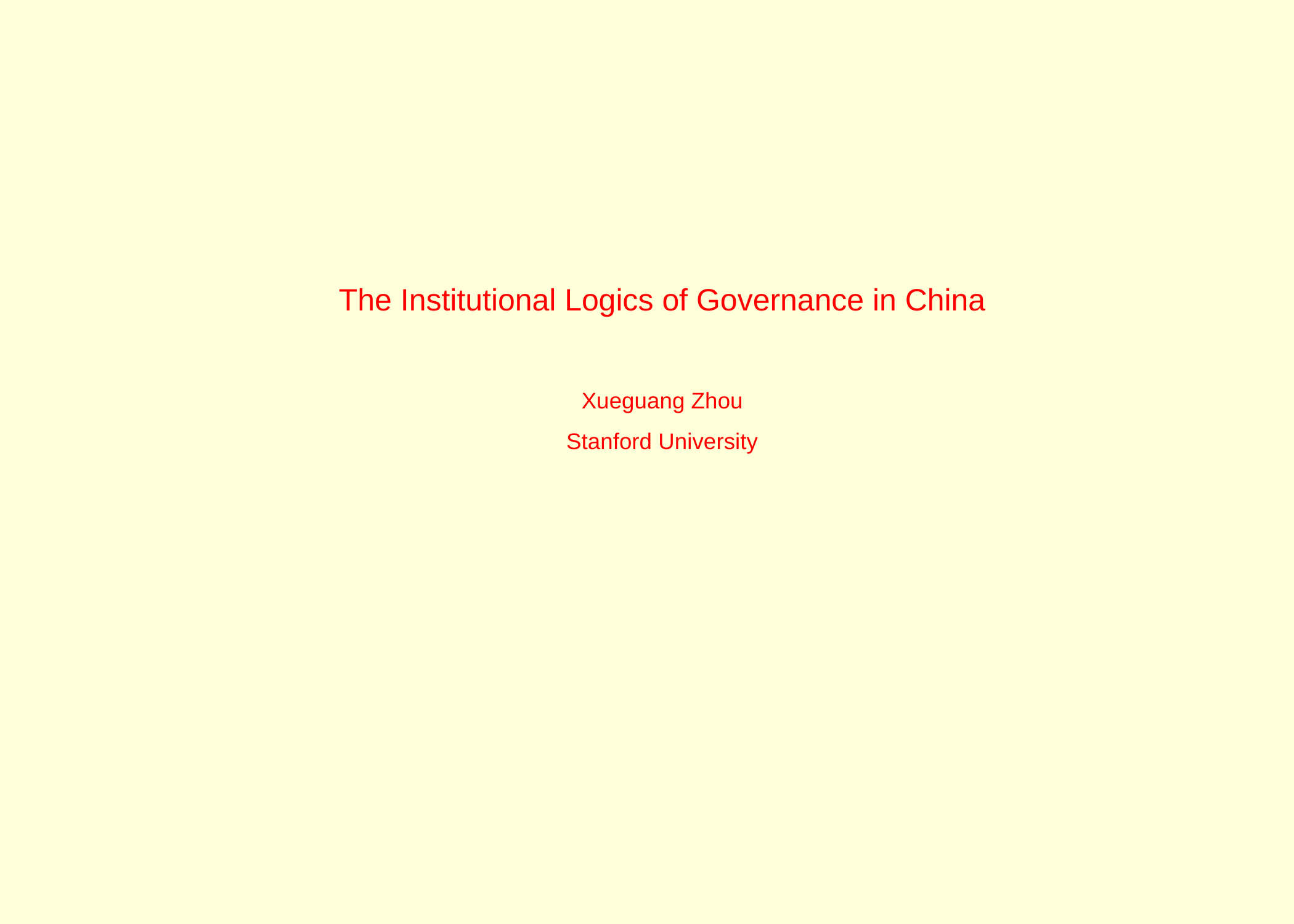

# The Institutional Logics of Governance in China Xueguang Zhou Stanford University